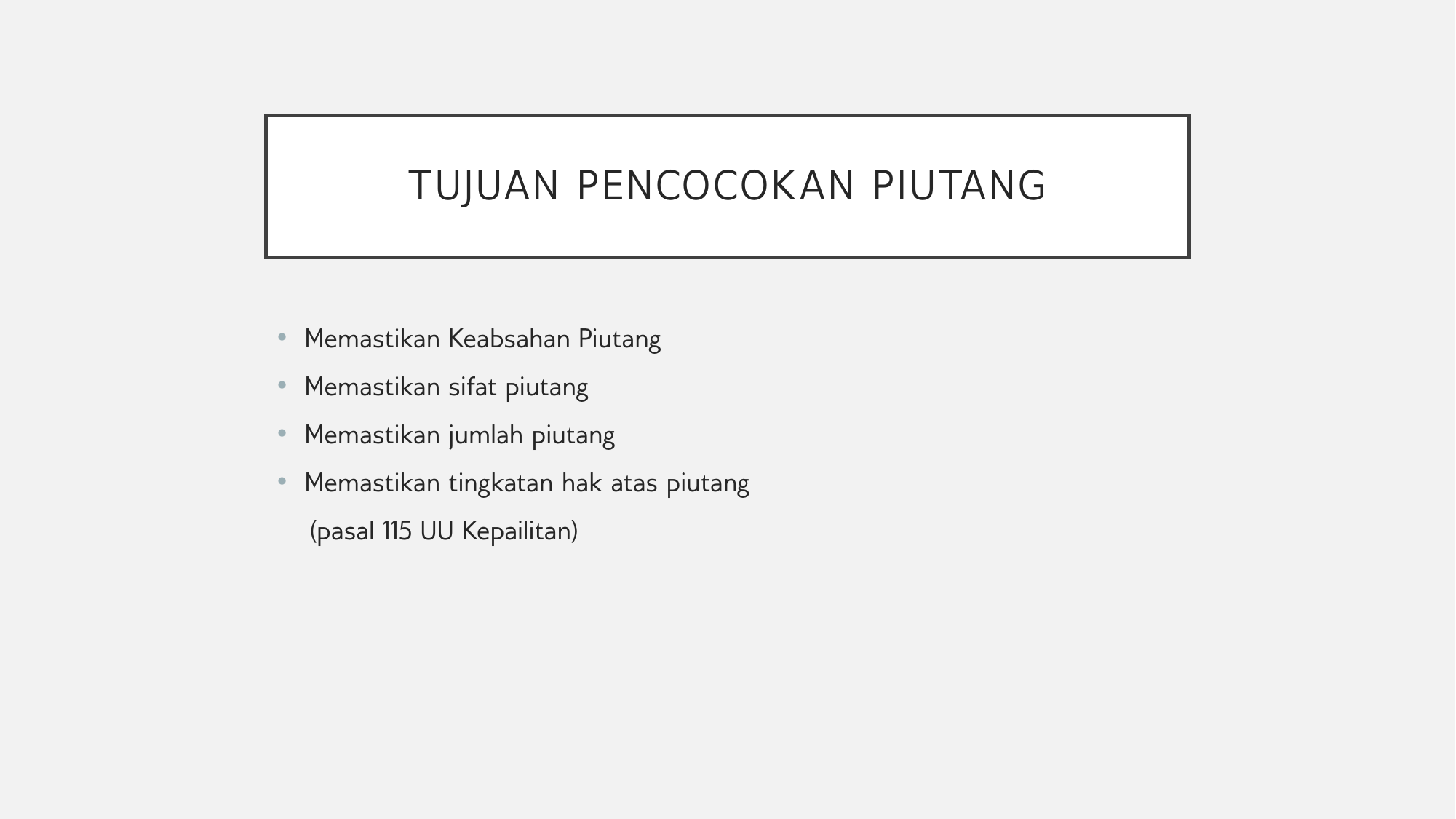

# TUJUAN PENCOCOKAN PIUTANG
Memastikan Keabsahan Piutang
Memastikan sifat piutang
Memastikan jumlah piutang
Memastikan tingkatan hak atas piutang
    (pasal 115 UU Kepailitan)